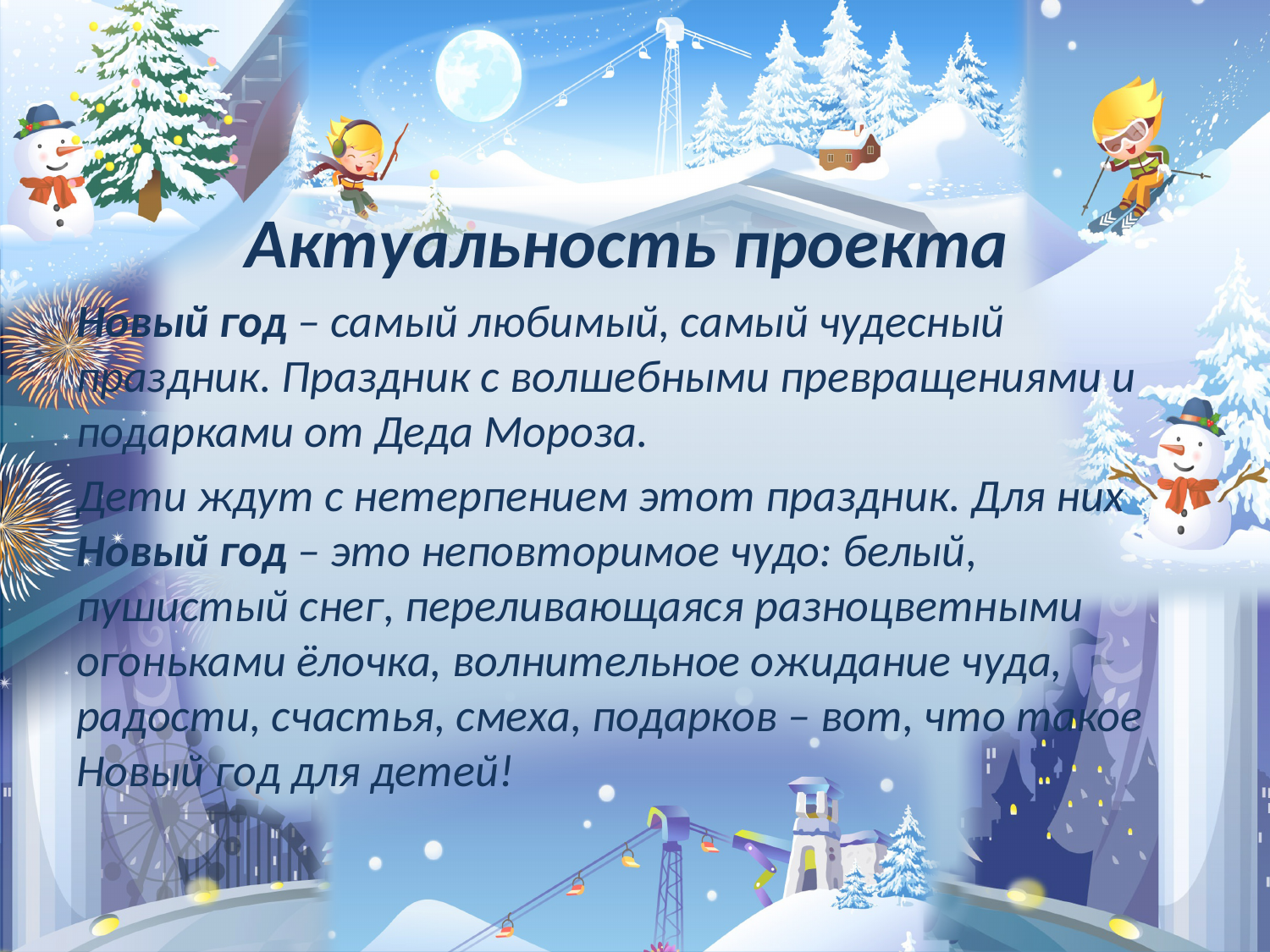

Актуальность проекта
Новый год – самый любимый, самый чудесный праздник. Праздник с волшебными превращениями и подарками от Деда Мороза.
Дети ждут с нетерпением этот праздник. Для них Новый год – это неповторимое чудо: белый, пушистый снег, переливающаяся разноцветными огоньками ёлочка, волнительное ожидание чуда, радости, счастья, смеха, подарков – вот, что такое Новый год для детей!